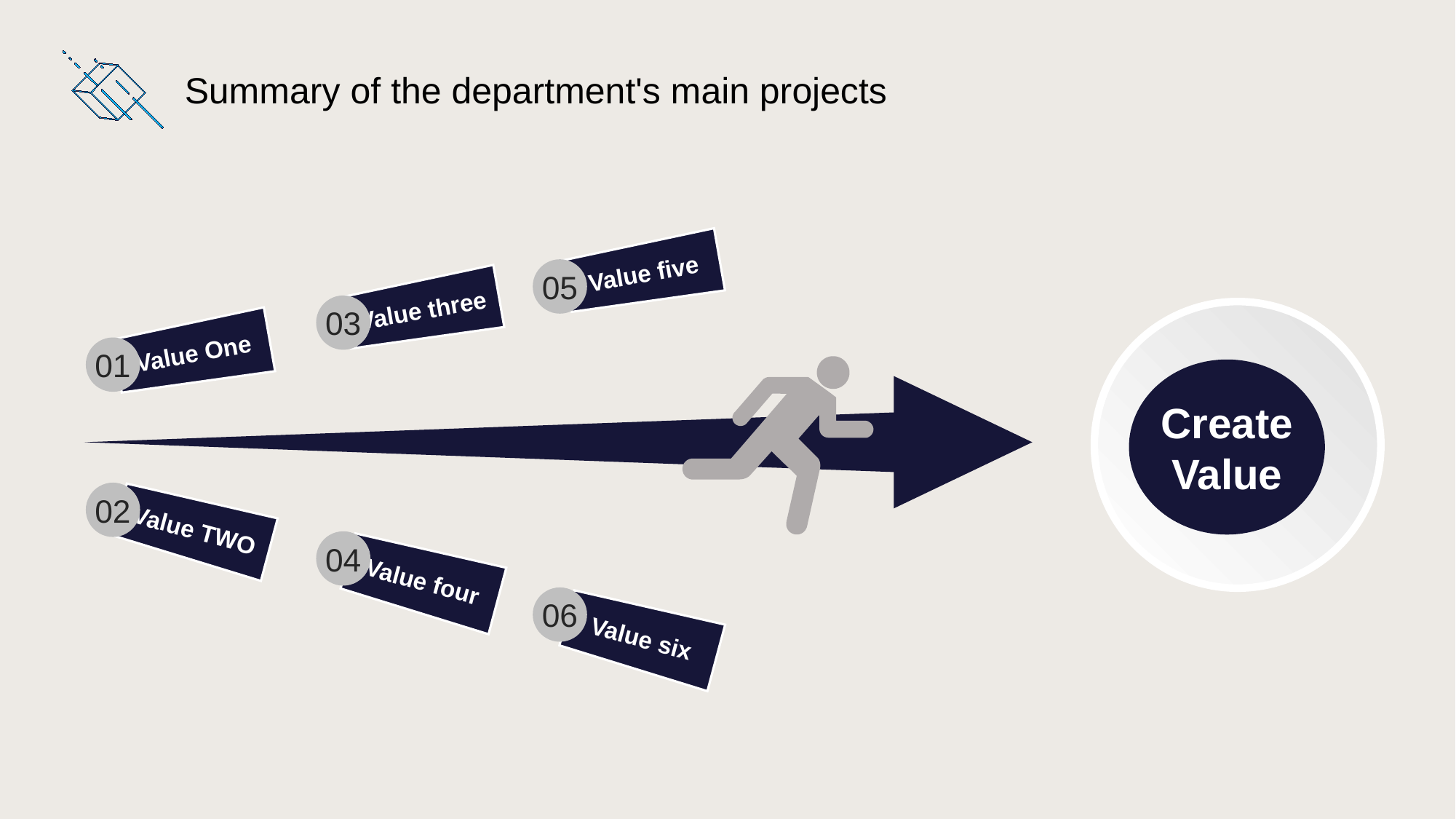

Summary of the department's main projects
Value five
05
Value three
03

Value One
01

Create
Value
02
Value TWO
04
Value four
06
Value six